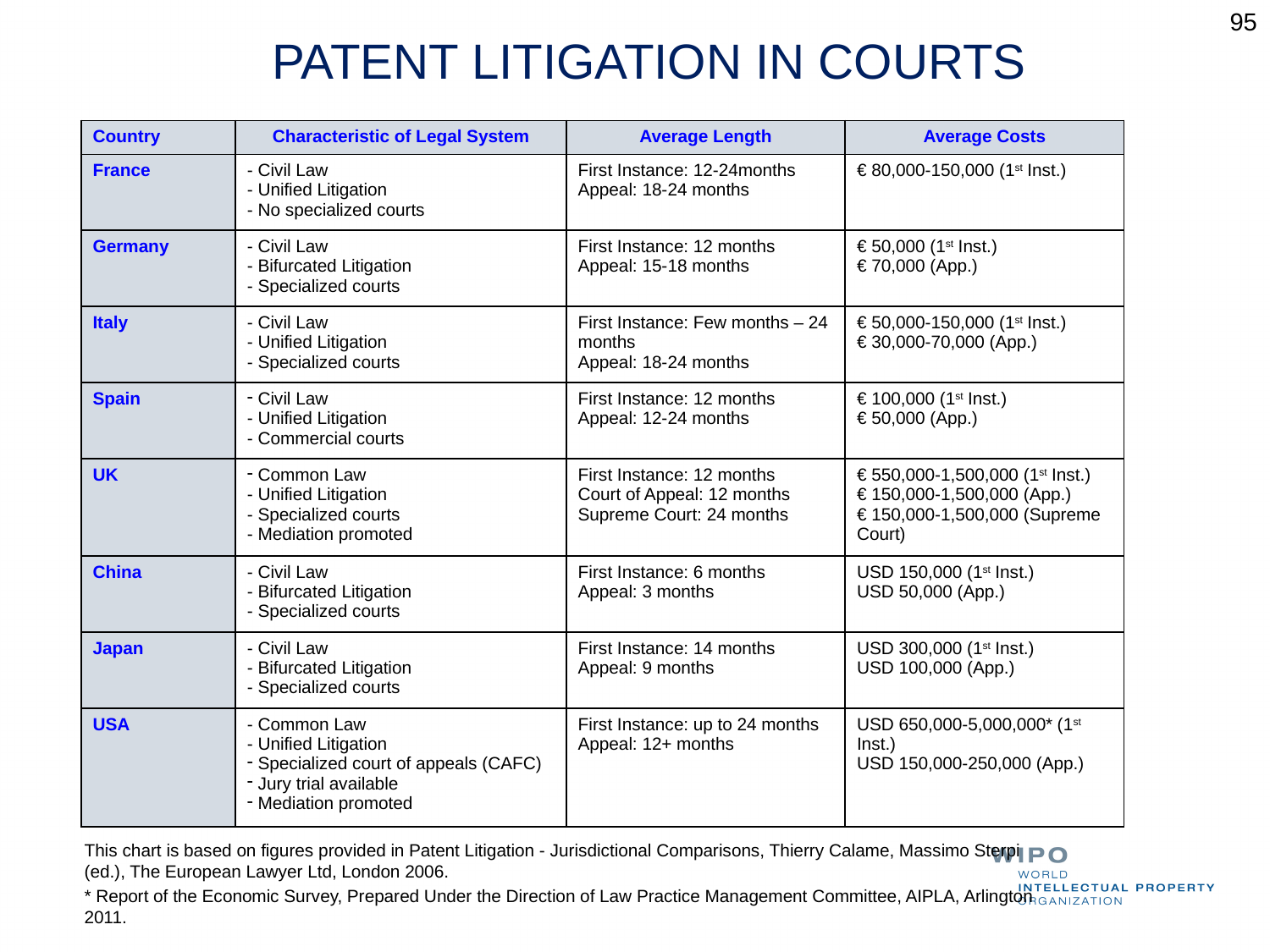

95
PATENT LITIGATION IN COURTS
| Country | Characteristic of Legal System | Average Length | Average Costs |
| --- | --- | --- | --- |
| France | - Civil Law - Unified Litigation - No specialized courts | First Instance: 12-24months Appeal: 18-24 months | € 80,000-150,000 (1st Inst.) |
| Germany | - Civil Law - Bifurcated Litigation - Specialized courts | First Instance: 12 months Appeal: 15-18 months | € 50,000 (1st Inst.) € 70,000 (App.) |
| Italy | - Civil Law - Unified Litigation - Specialized courts | First Instance: Few months – 24 months Appeal: 18-24 months | € 50,000-150,000 (1st Inst.) € 30,000-70,000 (App.) |
| Spain | Civil Law - Unified Litigation - Commercial courts | First Instance: 12 months Appeal: 12-24 months | € 100,000 (1st Inst.) € 50,000 (App.) |
| UK | Common Law - Unified Litigation - Specialized courts - Mediation promoted | First Instance: 12 months Court of Appeal: 12 months Supreme Court: 24 months | € 550,000-1,500,000 (1st Inst.) € 150,000-1,500,000 (App.) € 150,000-1,500,000 (Supreme Court) |
| China | - Civil Law - Bifurcated Litigation - Specialized courts | First Instance: 6 months Appeal: 3 months | USD 150,000 (1st Inst.) USD 50,000 (App.) |
| Japan | - Civil Law - Bifurcated Litigation - Specialized courts | First Instance: 14 months Appeal: 9 months | USD 300,000 (1st Inst.) USD 100,000 (App.) |
| USA | - Common Law - Unified Litigation Specialized court of appeals (CAFC) Jury trial available Mediation promoted | First Instance: up to 24 months Appeal: 12+ months | USD 650,000-5,000,000\* (1st Inst.) USD 150,000-250,000 (App.) |
This chart is based on figures provided in Patent Litigation - Jurisdictional Comparisons, Thierry Calame, Massimo Sterpi (ed.), The European Lawyer Ltd, London 2006.
* Report of the Economic Survey, Prepared Under the Direction of Law Practice Management Committee, AIPLA, Arlington 2011.